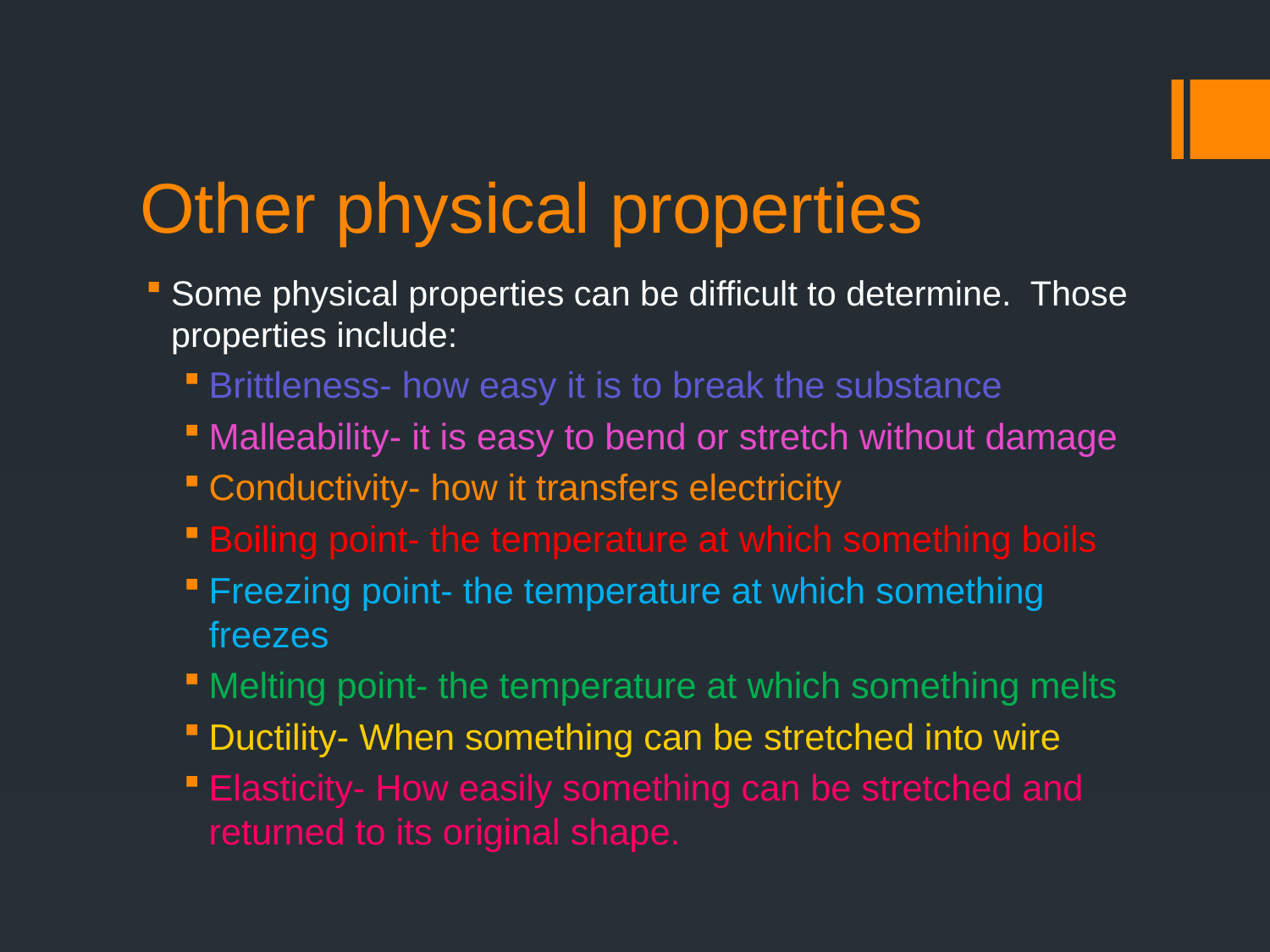

# Other physical properties
Some physical properties can be difficult to determine.  Those properties include:
Brittleness- how easy it is to break the substance
Malleability- it is easy to bend or stretch without damage
Conductivity- how it transfers electricity
Boiling point- the temperature at which something boils
Freezing point- the temperature at which something freezes
Melting point- the temperature at which something melts
Ductility- When something can be stretched into wire
Elasticity- How easily something can be stretched and returned to its original shape.